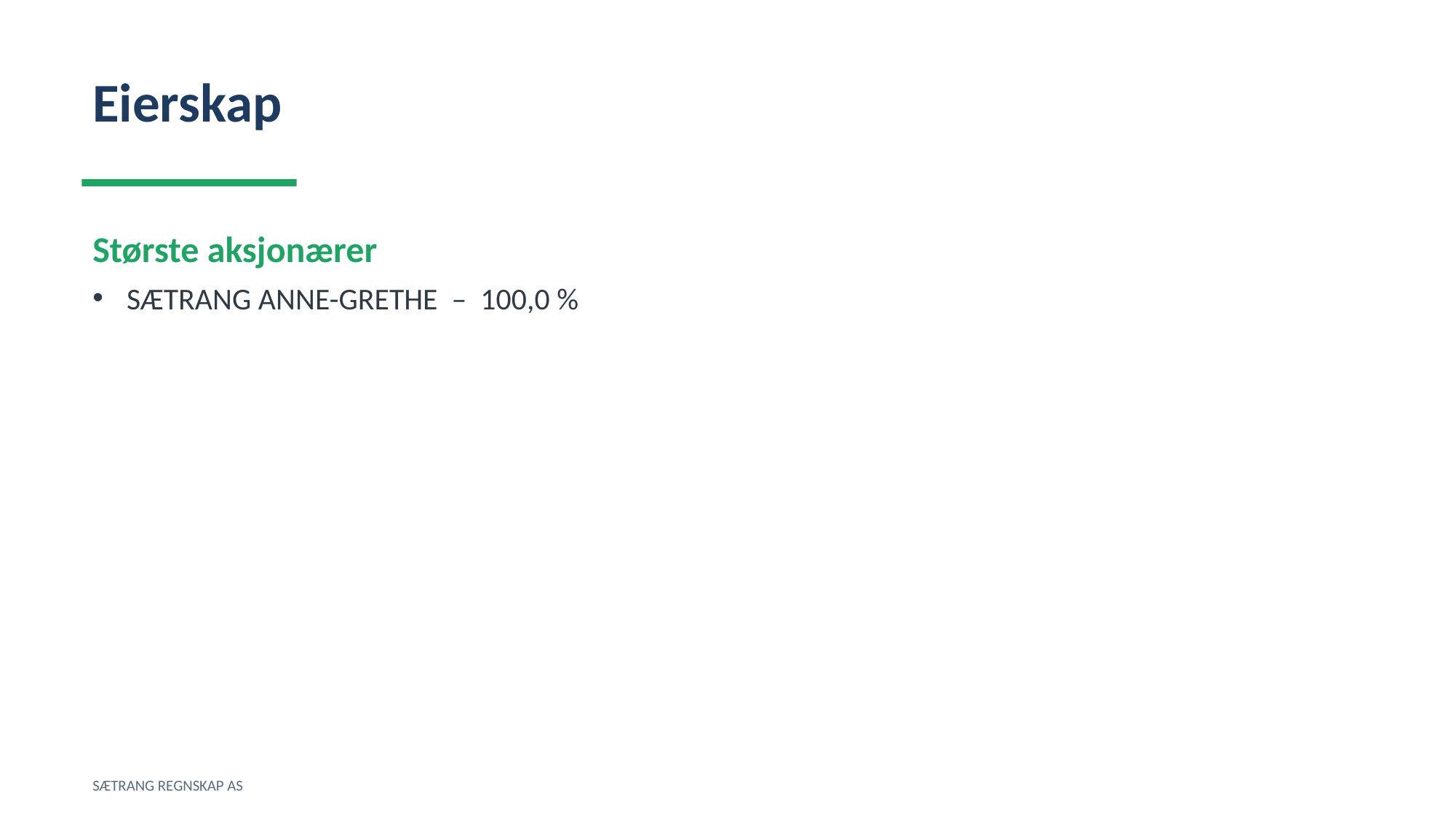

Eierskap

Største aksjonærer
SÆTRANG ANNE-GRETHE  –  100,0 %
SÆTRANG REGNSKAP AS